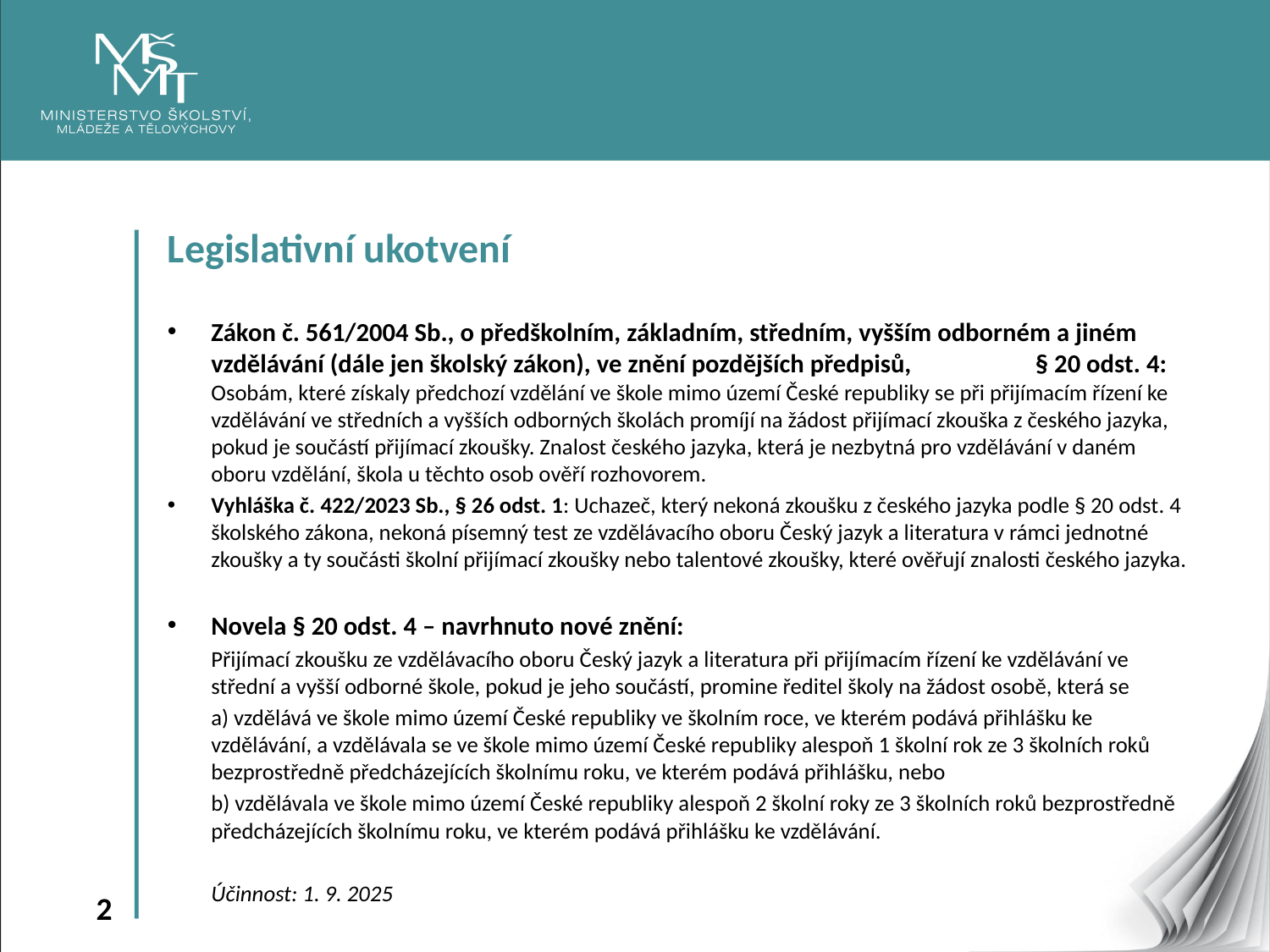

Legislativní ukotvení

Zákon č. 561/2004 Sb., o předškolním, základním, středním, vyšším odborném a jiném vzdělávání (dále jen školský zákon), ve znění pozdějších předpisů,                     § 20 odst. 4: Osobám, které získaly předchozí vzdělání ve škole mimo území České republiky se při přijímacím řízení ke vzdělávání ve středních a vyšších odborných školách promíjí na žádost přijímací zkouška z českého jazyka, pokud je součástí přijímací zkoušky. Znalost českého jazyka, která je nezbytná pro vzdělávání v daném oboru vzdělání, škola u těchto osob ověří rozhovorem.
Vyhláška č. 422/2023 Sb., § 26 odst. 1: Uchazeč, který nekoná zkoušku z českého jazyka podle § 20 odst. 4 školského zákona, nekoná písemný test ze vzdělávacího oboru Český jazyk a literatura v rámci jednotné zkoušky a ty součásti školní přijímací zkoušky nebo talentové zkoušky, které ověřují znalosti českého jazyka.

Novela § 20 odst. 4 – navrhnuto nové znění:
Přijímací zkoušku ze vzdělávacího oboru Český jazyk a literatura při přijímacím řízení ke vzdělávání ve střední a vyšší odborné škole, pokud je jeho součástí, promine ředitel školy na žádost osobě, která se
a) vzdělává ve škole mimo území České republiky ve školním roce, ve kterém podává přihlášku ke vzdělávání, a vzdělávala se ve škole mimo území České republiky alespoň 1 školní rok ze 3 školních roků bezprostředně předcházejících školnímu roku, ve kterém podává přihlášku, nebo
b) vzdělávala ve škole mimo území České republiky alespoň 2 školní roky ze 3 školních roků bezprostředně předcházejících školnímu roku, ve kterém podává přihlášku ke vzdělávání.

Účinnost: 1. 9. 2025